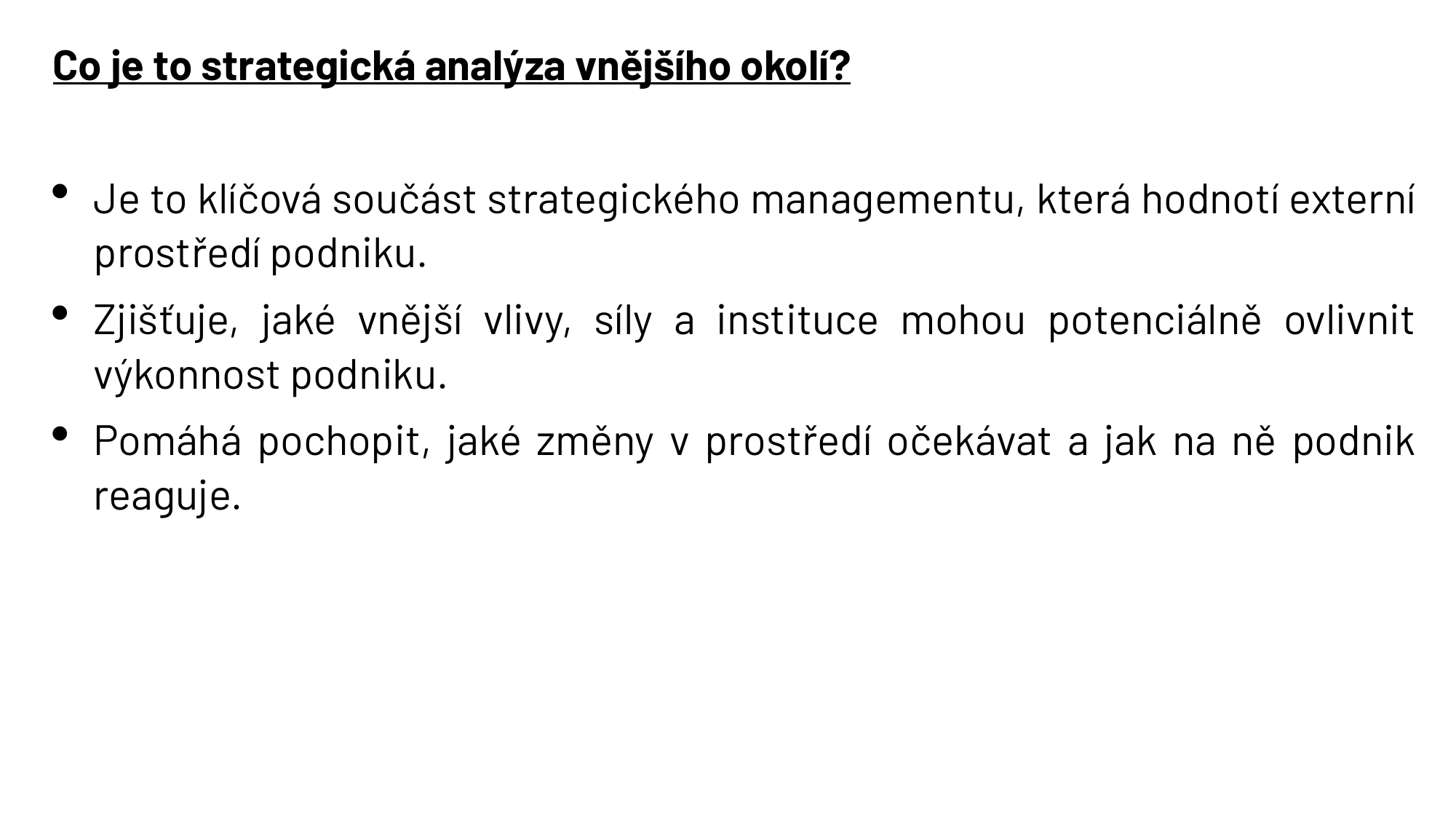

Co je to strategická analýza vnějšího okolí?

Je to klíčová součást strategického managementu, která hodnotí externí prostředí podniku.
Zjišťuje, jaké vnější vlivy, síly a instituce mohou potenciálně ovlivnit výkonnost podniku.
Pomáhá pochopit, jaké změny v prostředí očekávat a jak na ně podnik reaguje.